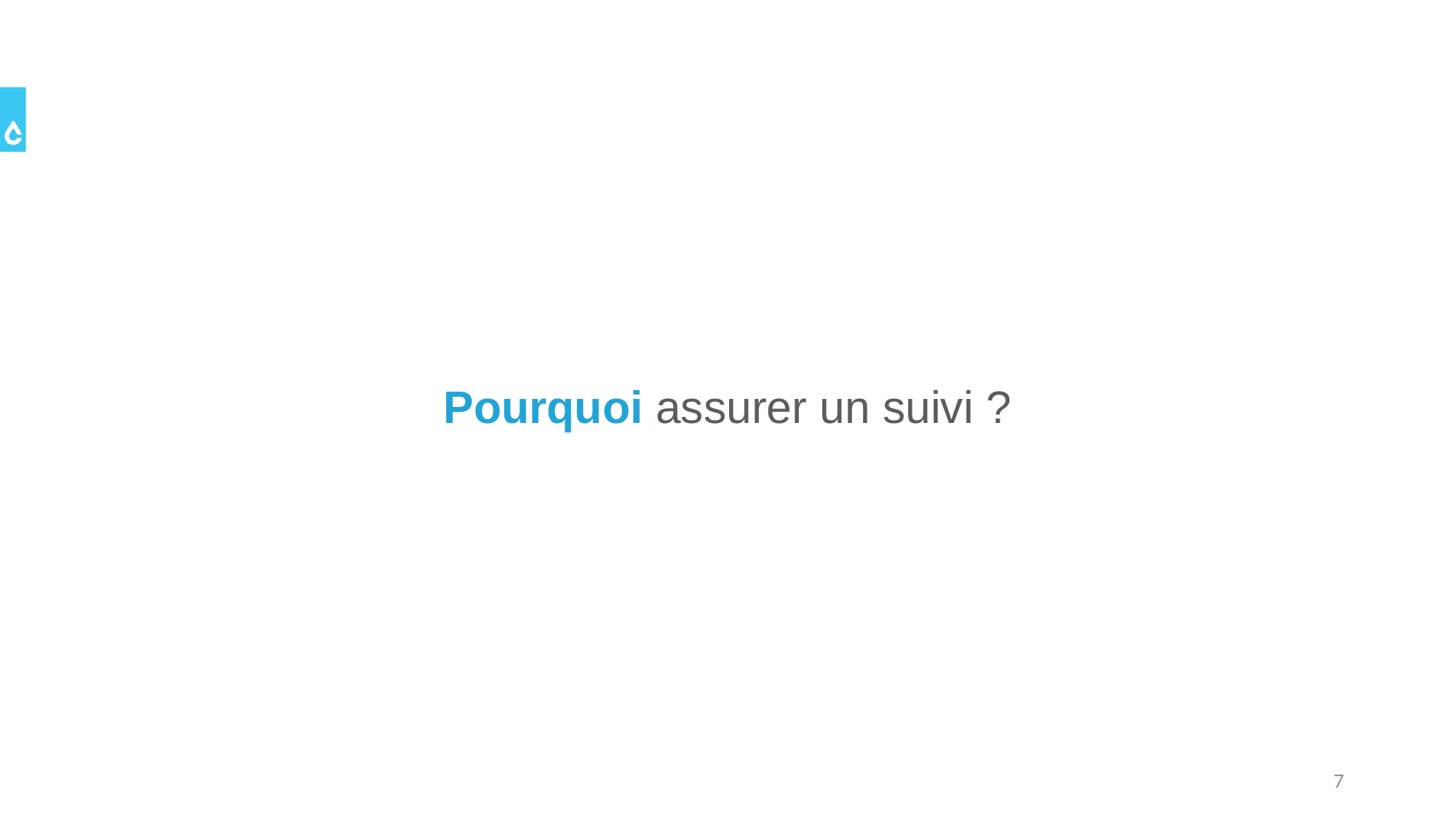

# Pourquoi assurer un suivi ?
7